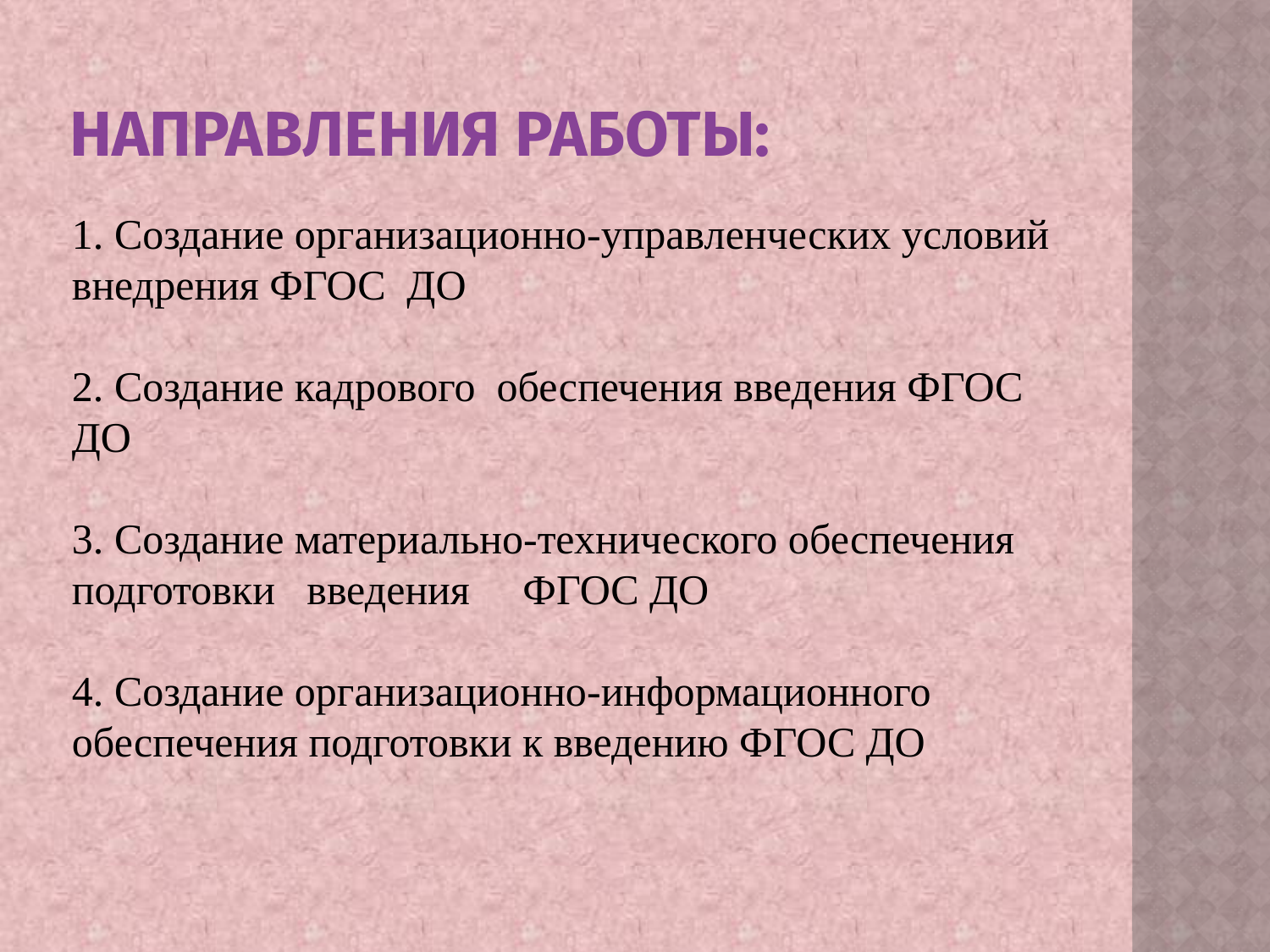

# НАПРАВЛЕНИЯ РАБОТЫ:
1. Создание организационно-управленческих условий внедрения ФГОС  ДО

2. Создание кадрового  обеспечения введения ФГОС ДО

3. Создание материально-технического обеспечения подготовки   введения     ФГОС ДО

4. Создание организационно-информационного обеспечения подготовки к введению ФГОС ДО